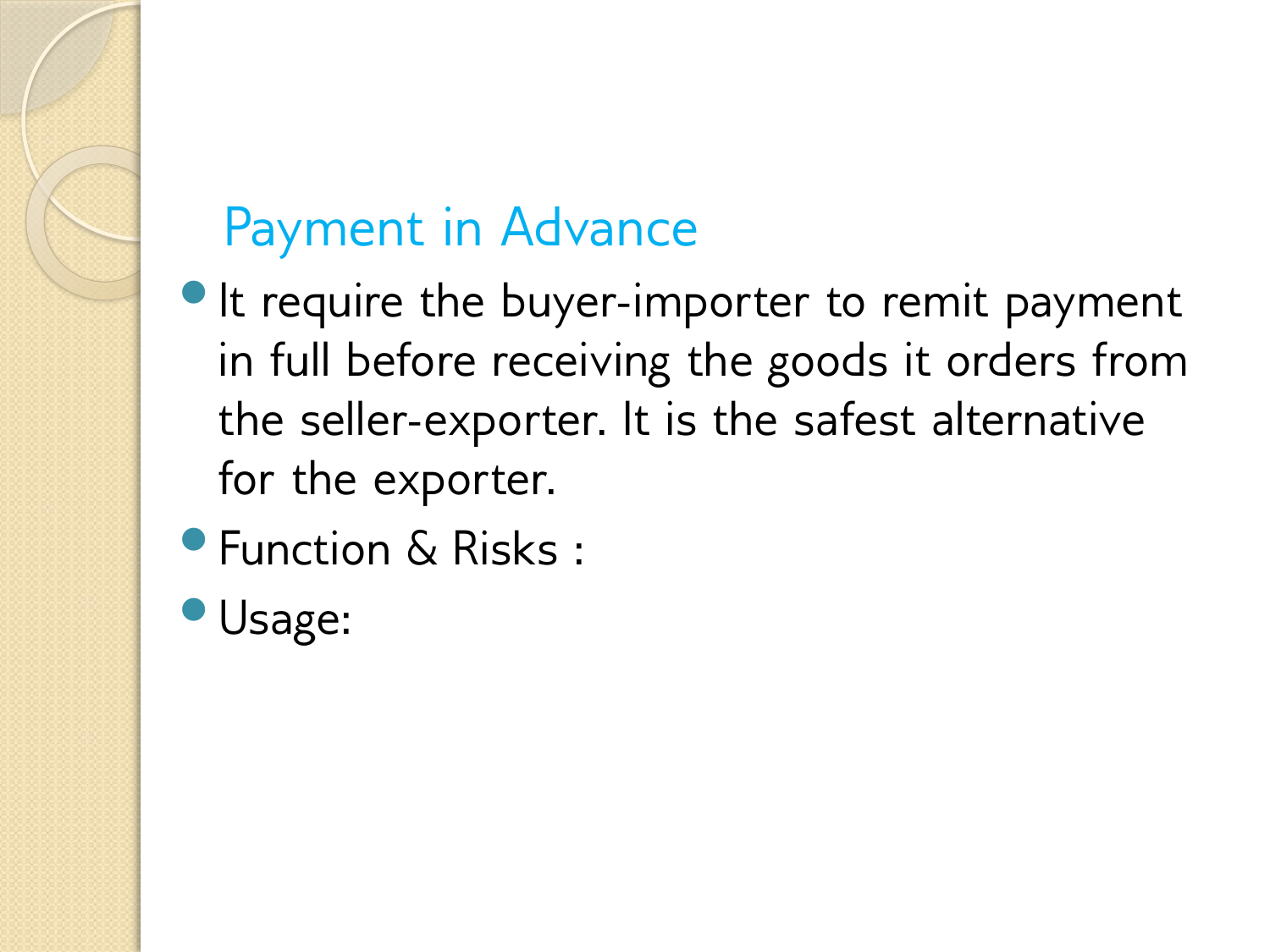

Payment in Advance
It require the buyer-importer to remit payment in full before receiving the goods it orders from the seller-exporter. It is the safest alternative for the exporter.
Function & Risks :
Usage: